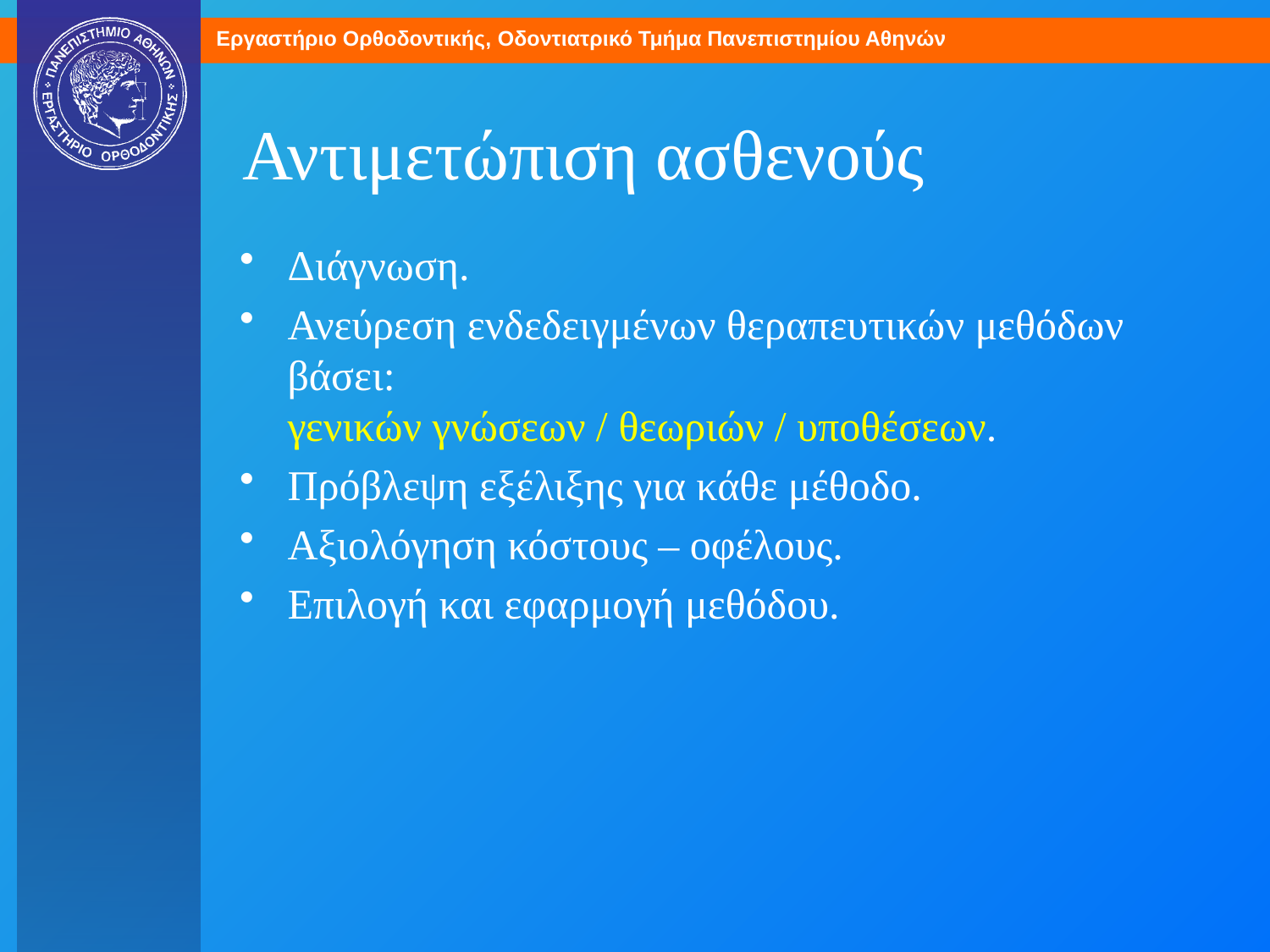

# Αντιμετώπιση ασθενούς
Διάγνωση.
Ανεύρεση ενδεδειγμένων θεραπευτικών μεθόδων βάσει:
γενικών γνώσεων / θεωριών / υποθέσεων.
Πρόβλεψη εξέλιξης για κάθε μέθοδο.
Αξιολόγηση κόστους – οφέλους.
Επιλογή και εφαρμογή μεθόδου.